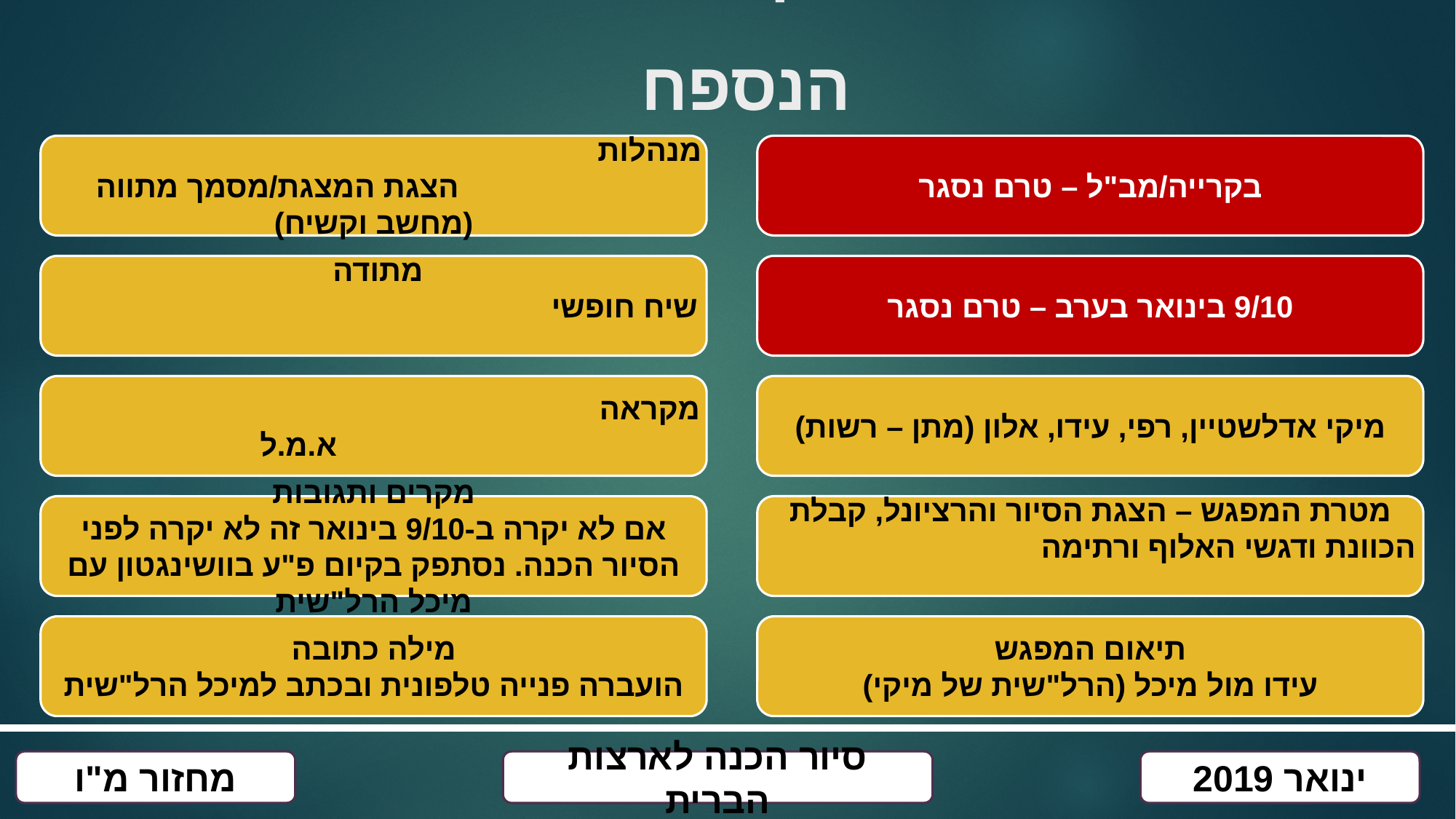

כרטיס ביקור פגישה עם הנספח
מנהלות                                                                                          הצגת המצגת/מסמך מתווה (מחשב וקשיח)
מתודה
שיח חופשי
מקראה                                                                                     א.מ.ל
מקרים ותגובות
אם לא יקרה ב-9/10 בינואר זה לא יקרה לפני הסיור הכנה. נסתפק בקיום פ"ע בוושינגטון עם מיכל הרל"שית
מילה כתובה
הועברה פנייה טלפונית ובכתב למיכל הרל"שית
בקרייה/מב"ל – טרם נסגר
9/10 בינואר בערב – טרם נסגר
מיקי אדלשטיין, רפי, עידו, אלון (מתן – רשות)
מטרת המפגש – הצגת הסיור והרציונל, קבלת הכוונת ודגשי האלוף ורתימה
תיאום המפגש
עידו מול מיכל (הרל"שית של מיקי)